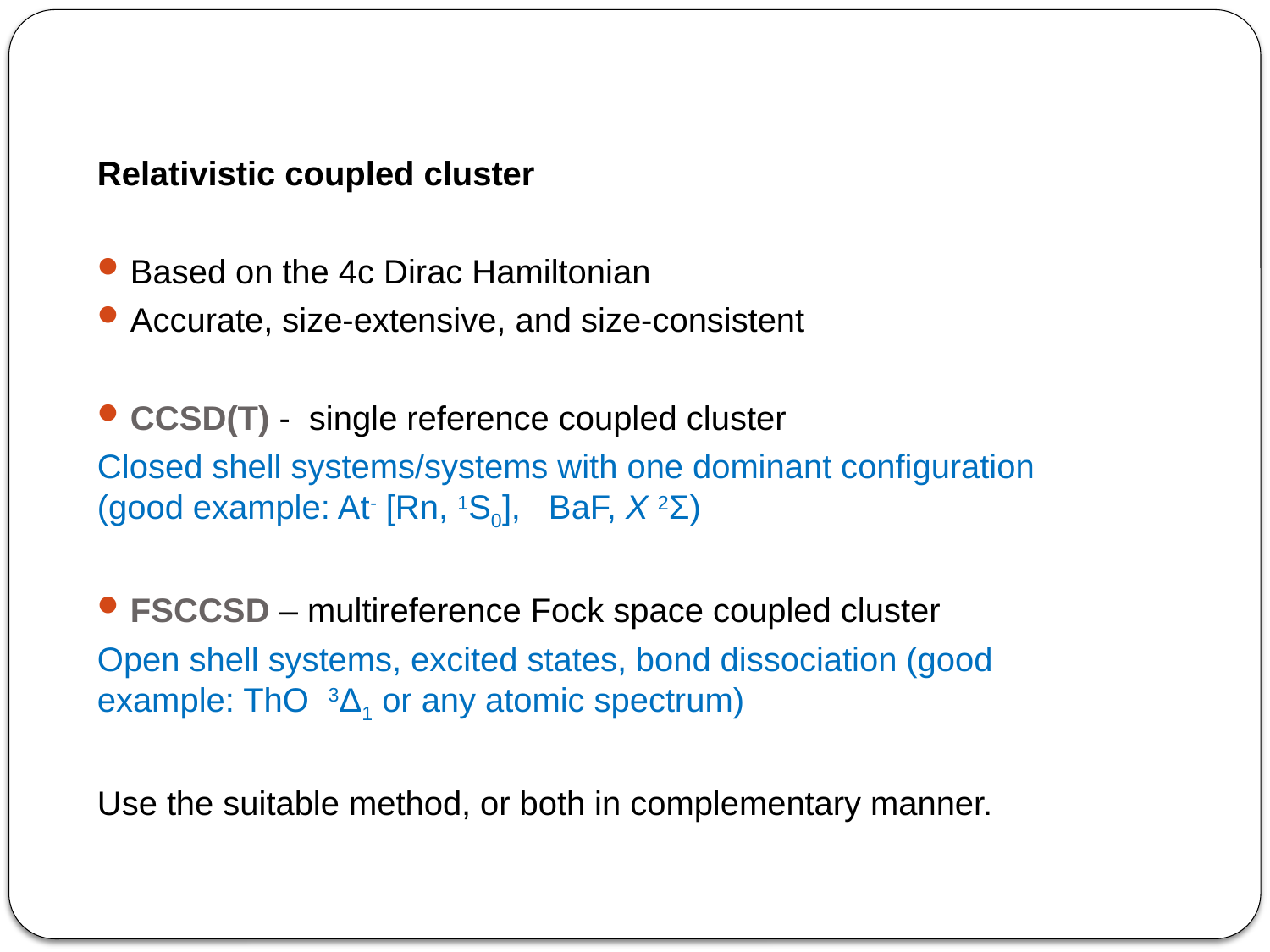

Relativistic coupled cluster

Based on the 4c Dirac Hamiltonian
Accurate, size-extensive, and size-consistent

CCSD(T) -  single reference coupled cluster
Closed shell systems/systems with one dominant configuration (good example: At- [Rn, 1S0],   BaF, X 2Σ)

FSCCSD – multireference Fock space coupled cluster
Open shell systems, excited states, bond dissociation (good example: ThO  3Δ1 or any atomic spectrum)

Use the suitable method, or both in complementary manner.